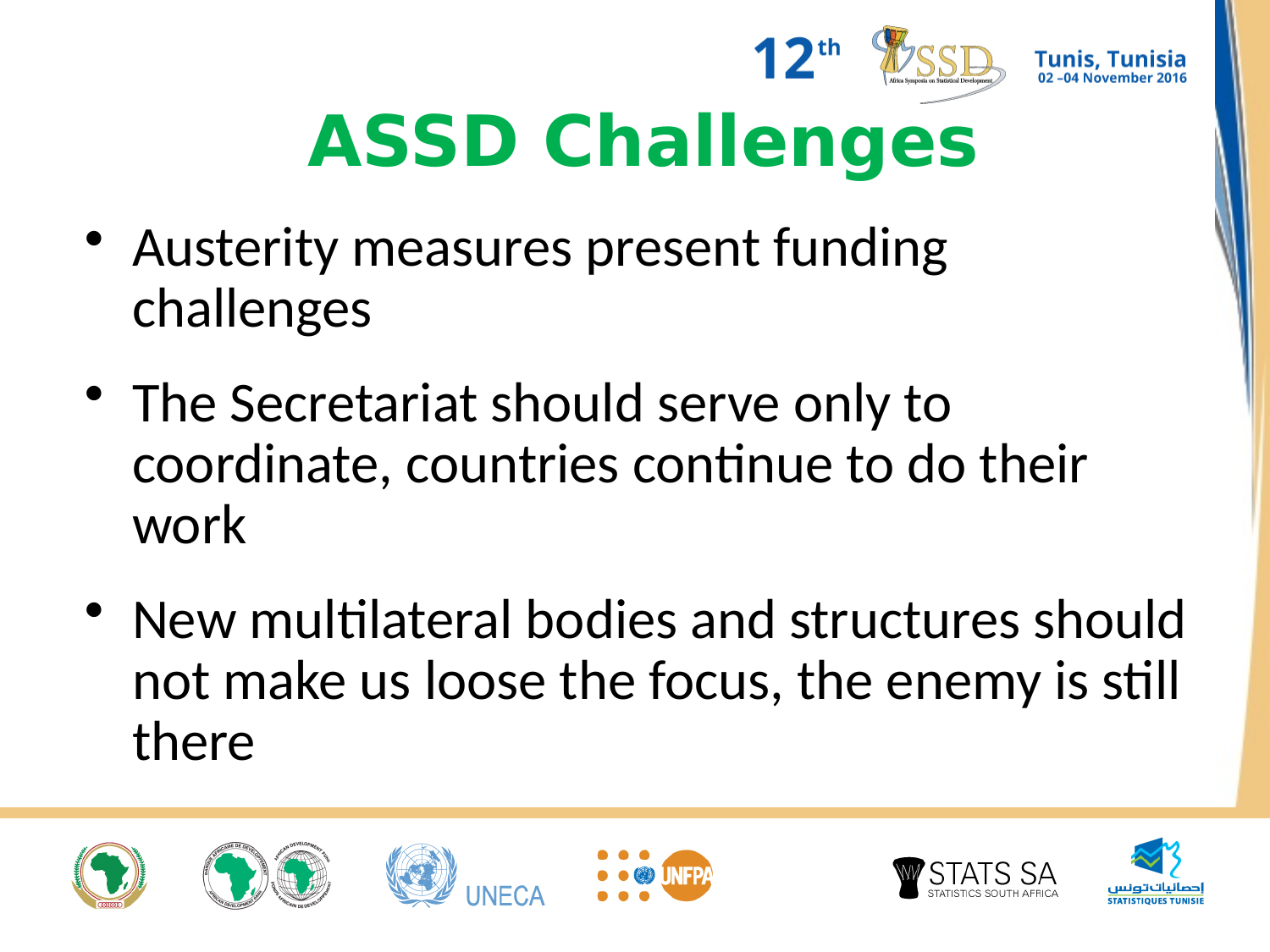

# ASSD Challenges
Austerity measures present funding challenges

The Secretariat should serve only to coordinate, countries continue to do their work

New multilateral bodies and structures should not make us loose the focus, the enemy is still there